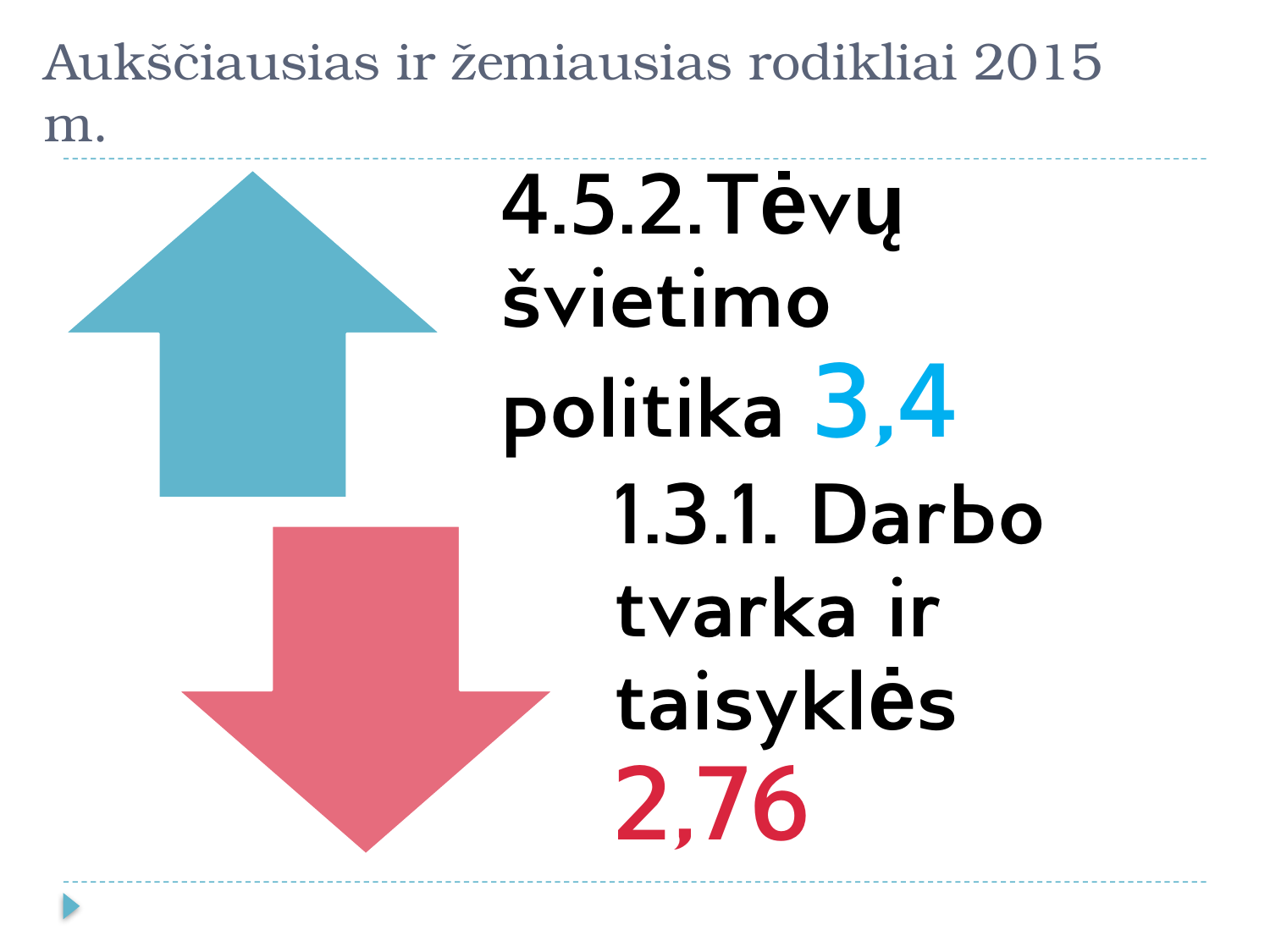

# Aukščiausias ir žemiausias rodikliai 2015 m.
4.5.2.Tėvų švietimo politika 3,4
1.3.1. Darbo tvarka ir taisyklės 2,76